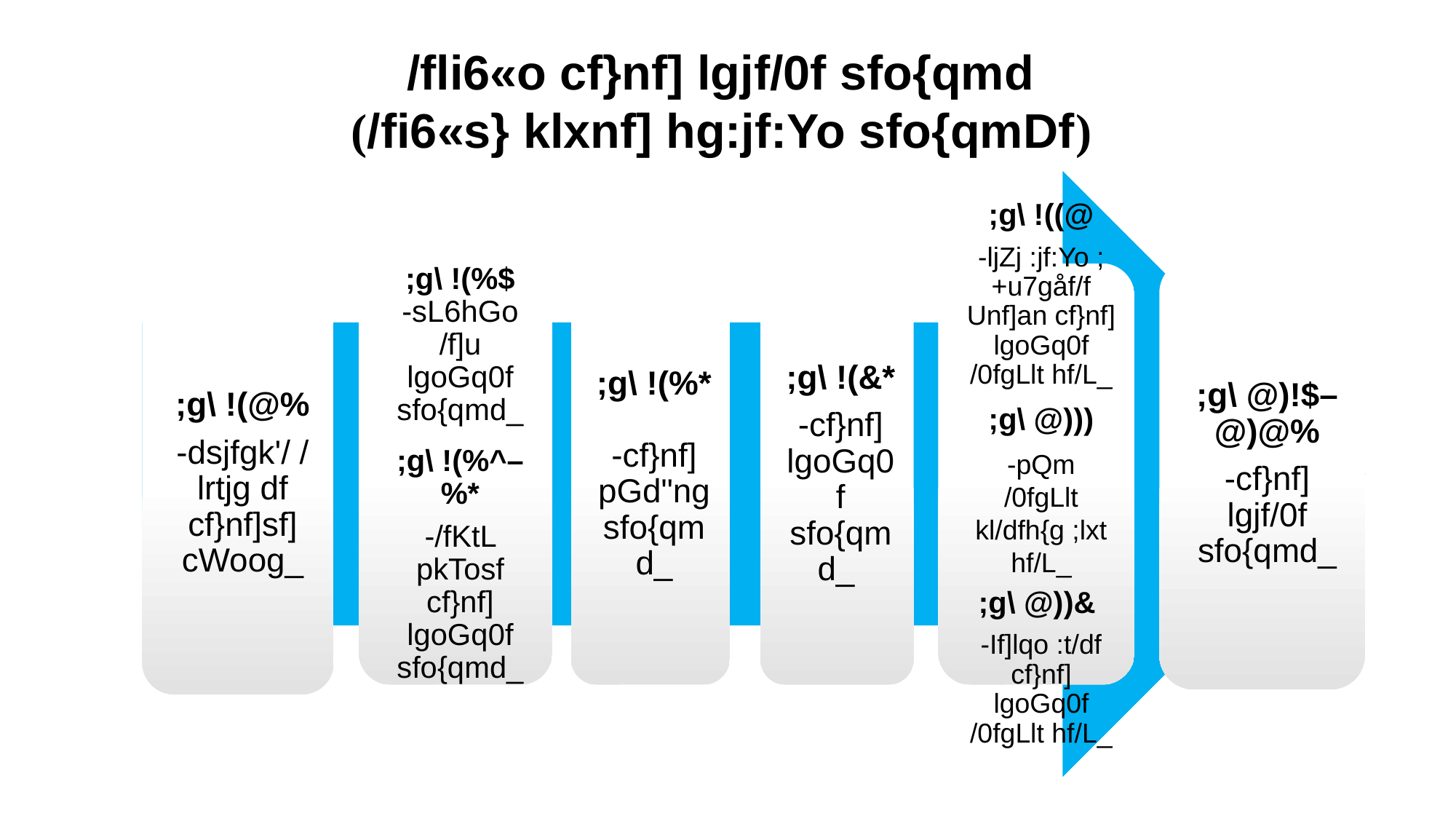

/fli6«o cf}nf] lgjf/0f sfo{qmd
(/fi6«s} klxnf] hg:jf:Yo sfo{qmDf)
;g\ !(@%
-dsjfgk'/ / lrtjg df cf}nf]sf] cWoog_
;g\ !(%$
-sL6hGo /f]u lgoGq0f sfo{qmd_
;g\ !(%^–%*
-/fKtL pkTosf cf}nf] lgoGq0f sfo{qmd_
;g\ !(%*
-cf}nf] pGd"ng sfo{qmd_
;g\ !(&*
-cf}nf] lgoGq0f sfo{qmd_
;g\ !((@
-ljZj :jf:Yo ;+u7gåf/f Unf]an cf}nf] lgoGq0f /0fgLlt hf/L_
;g\ @)))
-pQm /0fgLlt kl/dfh{g ;lxt hf/L_
;g\ @))&
-If]lqo :t/df cf}nf] lgoGq0f /0fgLlt hf/L_
;g\ @)!$–@)@%
-cf}nf] lgjf/0f sfo{qmd_